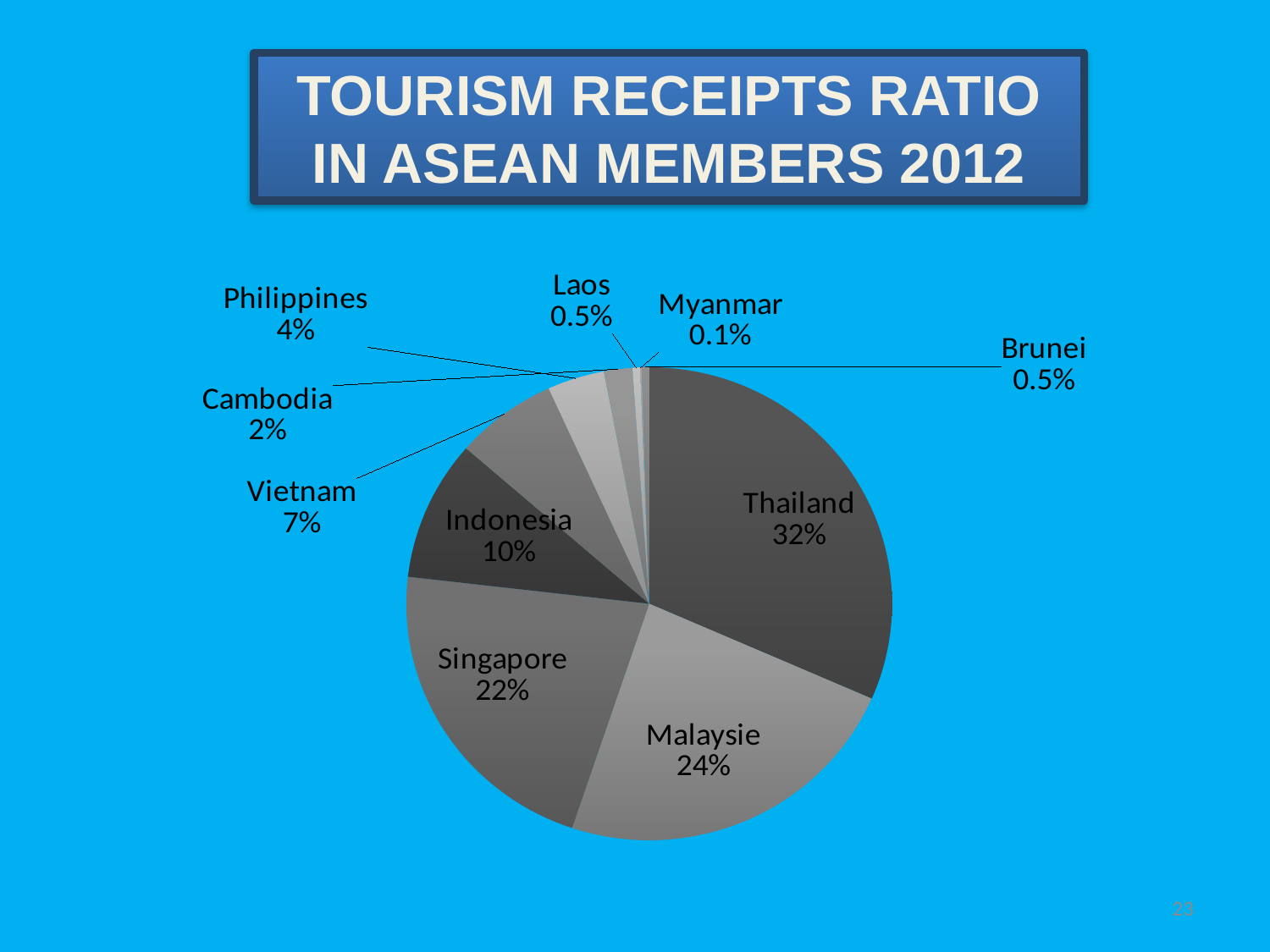

TOURISM RECEIPTS RATIO IN ASEAN MEMBERS 2012

### Chart

| Category | Sales |
|---|---|
| Thailand | 0.316 |
| Malaysie | 0.236 |
| Singapore | 0.217 |
| Indonesie | 0.096 |
| Vietnam | 0.068 |
| Philipines | 0.038 |
| Cambodia | 0.019 |
| Lao | 0.005 |
| Myanmar | 0.001 |
| Brunei | 0.005 |
23